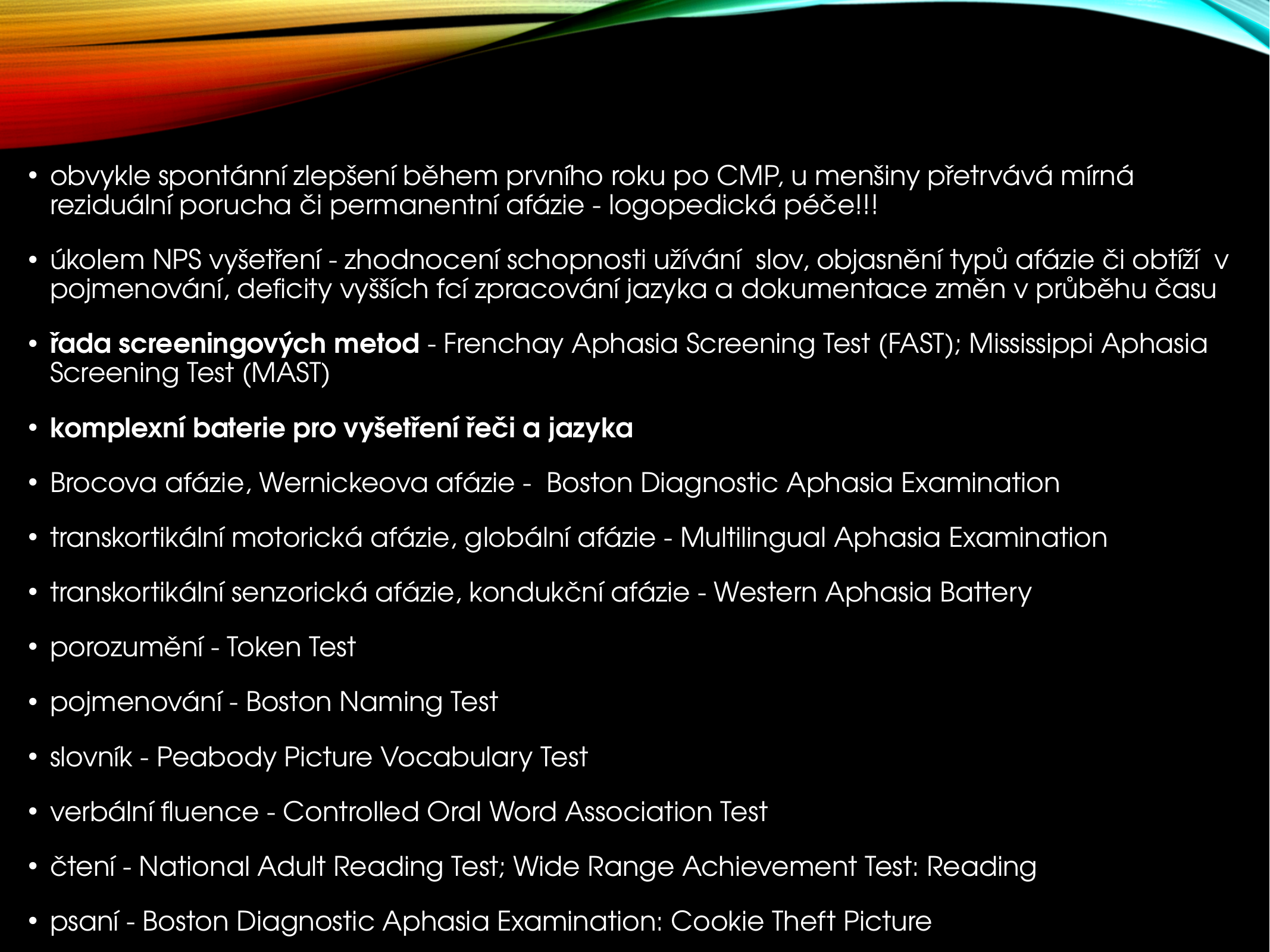

obvykle spontánní zlepšení během prvního roku po CMP, u menšiny přetrvává mírná reziduální porucha či permanentní afázie - logopedická péče!!!
úkolem NPS vyšetření - zhodnocení schopnosti užívání  slov, objasnění typů afázie či obtíží  v pojmenování, deficity vyšších fcí zpracování jazyka a dokumentace změn v průběhu času
řada screeningových metod - Frenchay Aphasia Screening Test (FAST); Mississippi Aphasia Screening Test (MAST)
komplexní baterie pro vyšetření řeči a jazyka
Brocova afázie, Wernickeova afázie -  Boston Diagnostic Aphasia Examination
transkortikální motorická afázie, globální afázie - Multilingual Aphasia Examination
transkortikální senzorická afázie, kondukční afázie - Western Aphasia Battery
porozumění - Token Test
pojmenování - Boston Naming Test
slovník - Peabody Picture Vocabulary Test
verbální fluence - Controlled Oral Word Association Test
čtení - National Adult Reading Test; Wide Range Achievement Test: Reading
psaní - Boston Diagnostic Aphasia Examination: Cookie Theft Picture